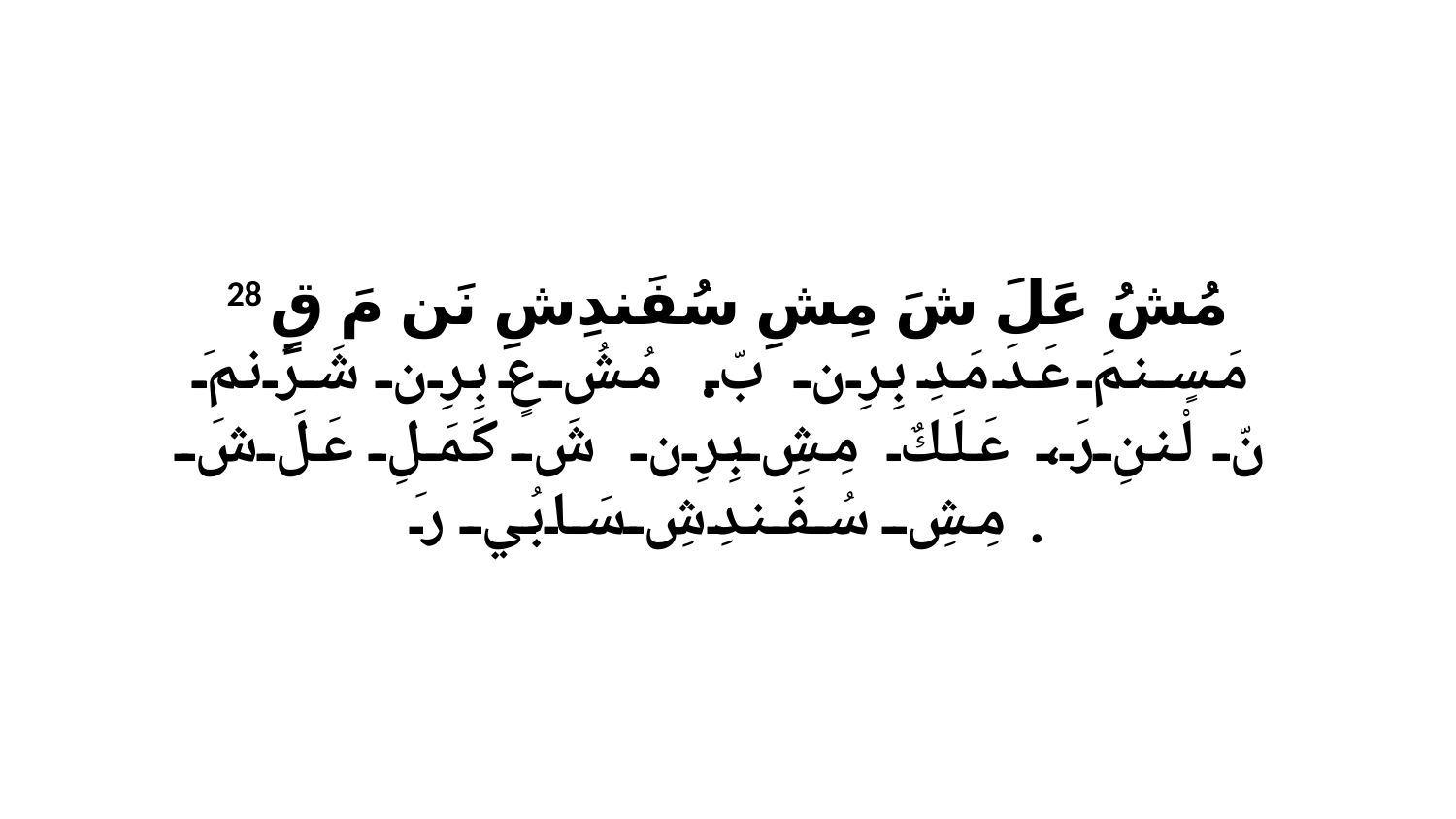

28 مُشُ عَلَ شَ مِشِ سُفَندِشِ نَن مَ قٍ مَسٍنمَ عَدَ مَدِ بِرِن بّ. مُشُ عٍ بِرِن شَرَنمَ نّ لْننِ رَ، عَلَكٌ مِشِ بِرِن شَ كَمَلِ عَلَ شَ مِشِ سُفَندِشِ سَابُي رَ.